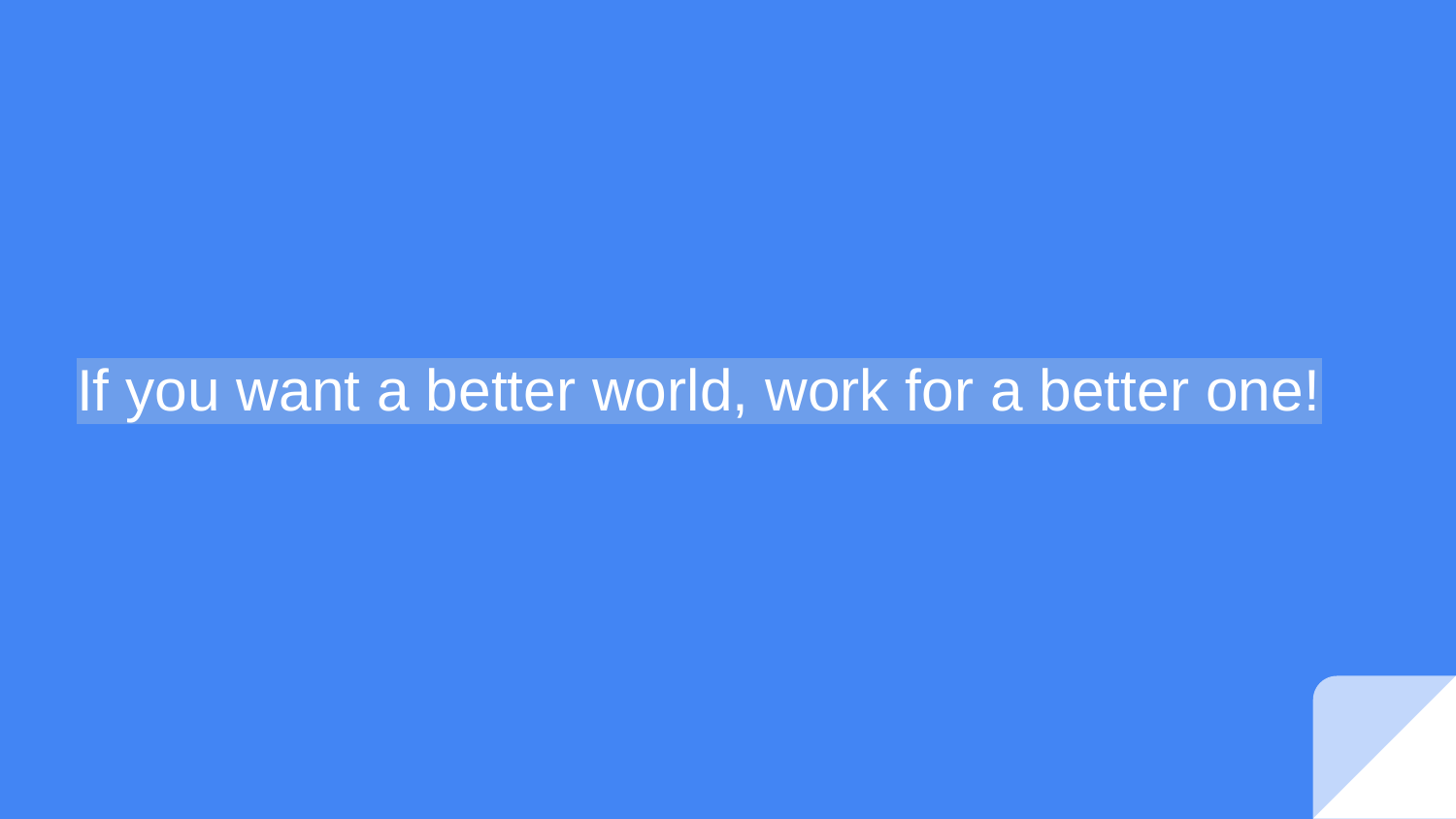

# If you want a better world, work for a better one!